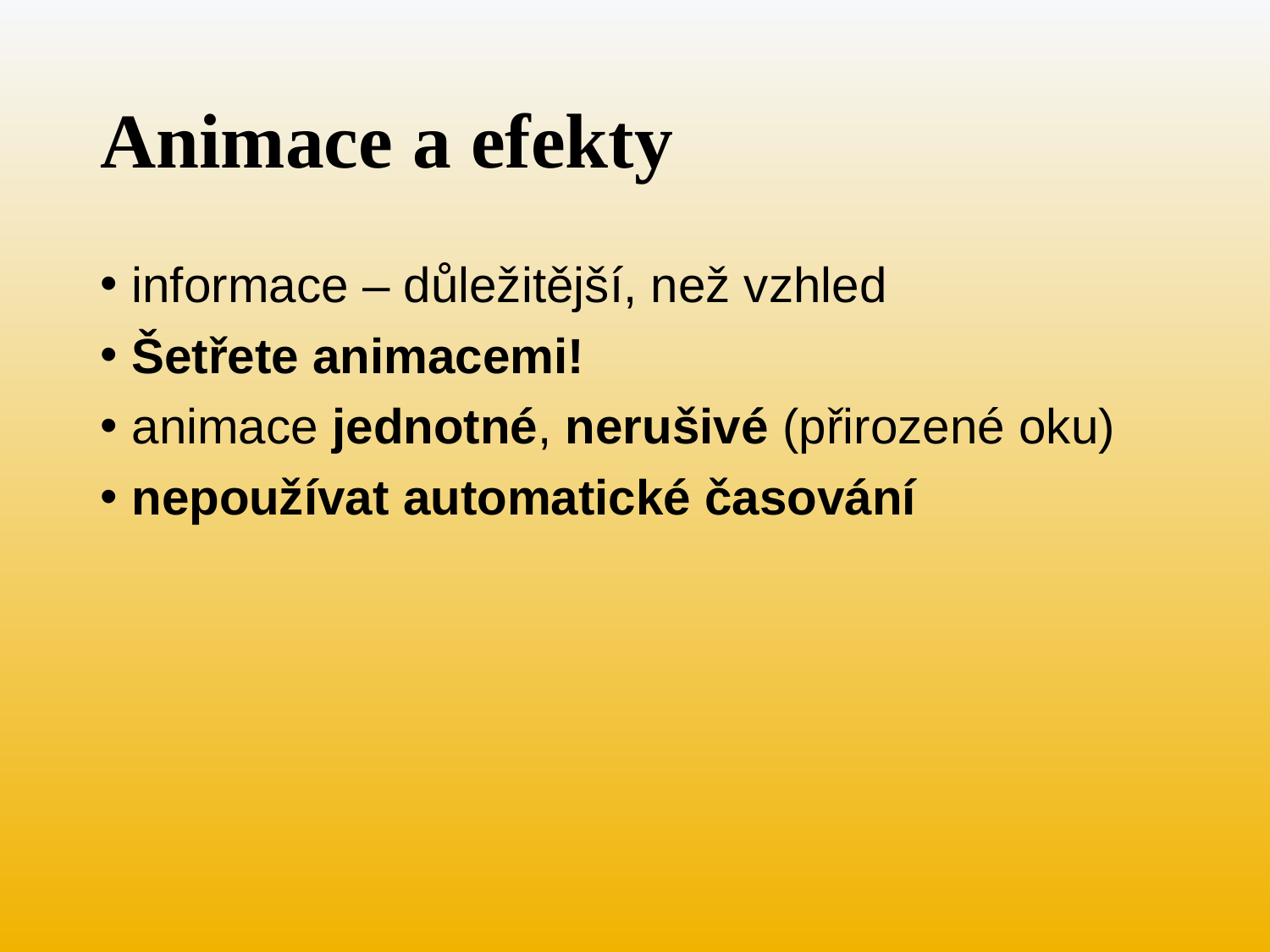

# Animace a efekty
informace – důležitější, než vzhled
Šetřete animacemi!
animace jednotné, nerušivé (přirozené oku)
nepoužívat automatické časování